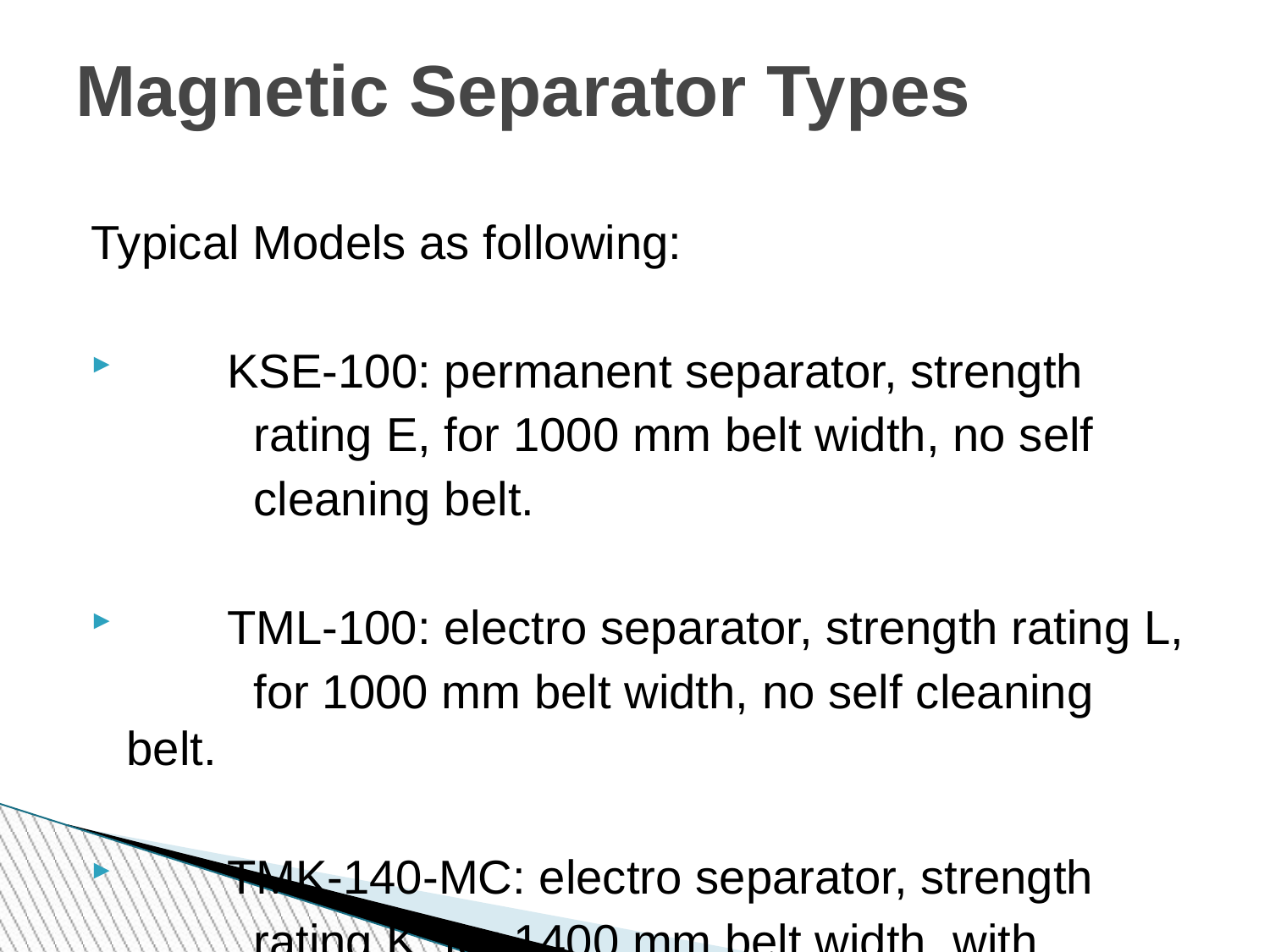

# Magnetic Separator Types
Typical Models as following:

	KSE-100: permanent separator, strength
		rating E, for 1000 mm belt width, no self
		cleaning belt.

	TML-100: electro separator, strength rating L,
		for 1000 mm belt width, no self cleaning belt.

	TMK-140-MC: electro separator, strength
		rating K, for 1400 mm belt width, with magna
		 shield option, no self cleaning belt.